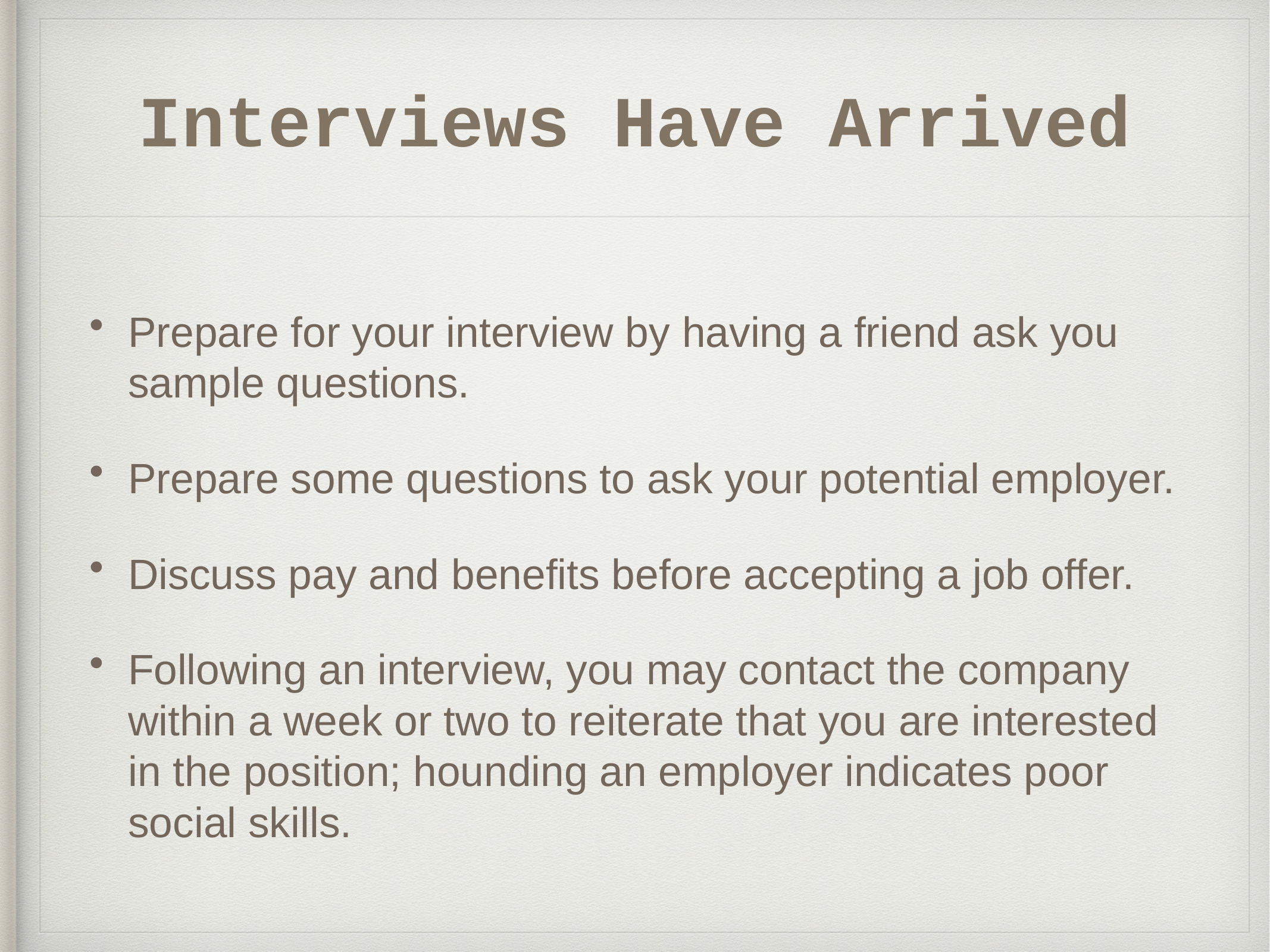

# Interviews Have Arrived
Prepare for your interview by having a friend ask you sample questions.
Prepare some questions to ask your potential employer.
Discuss pay and benefits before accepting a job offer.
Following an interview, you may contact the company within a week or two to reiterate that you are interested in the position; hounding an employer indicates poor social skills.